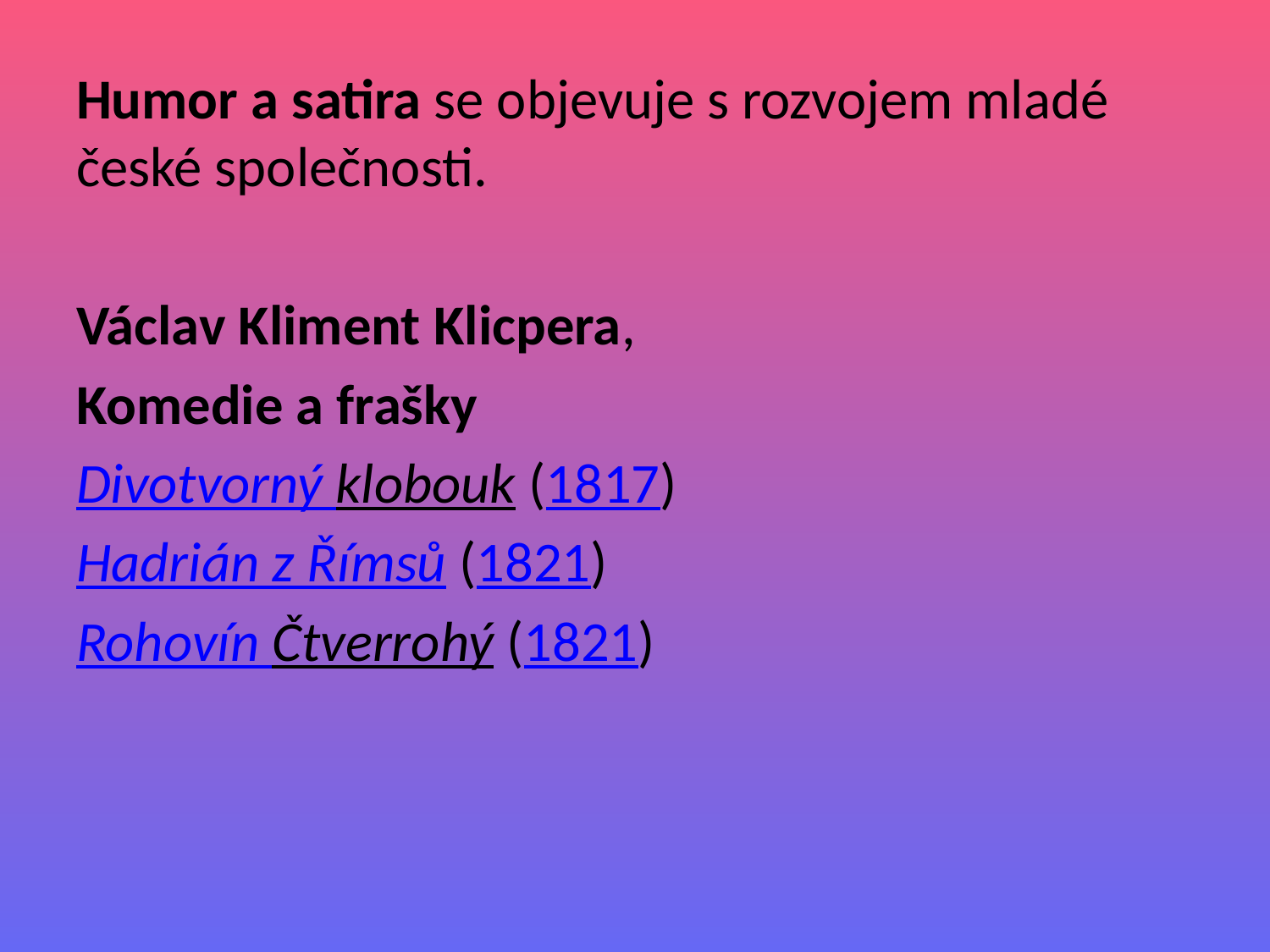

Humor a satira se objevuje s rozvojem mladé české společnosti.

Václav Kliment Klicpera,
Komedie a frašky
Divotvorný klobouk (1817)
Hadrián z Římsů (1821)
Rohovín Čtverrohý (1821)